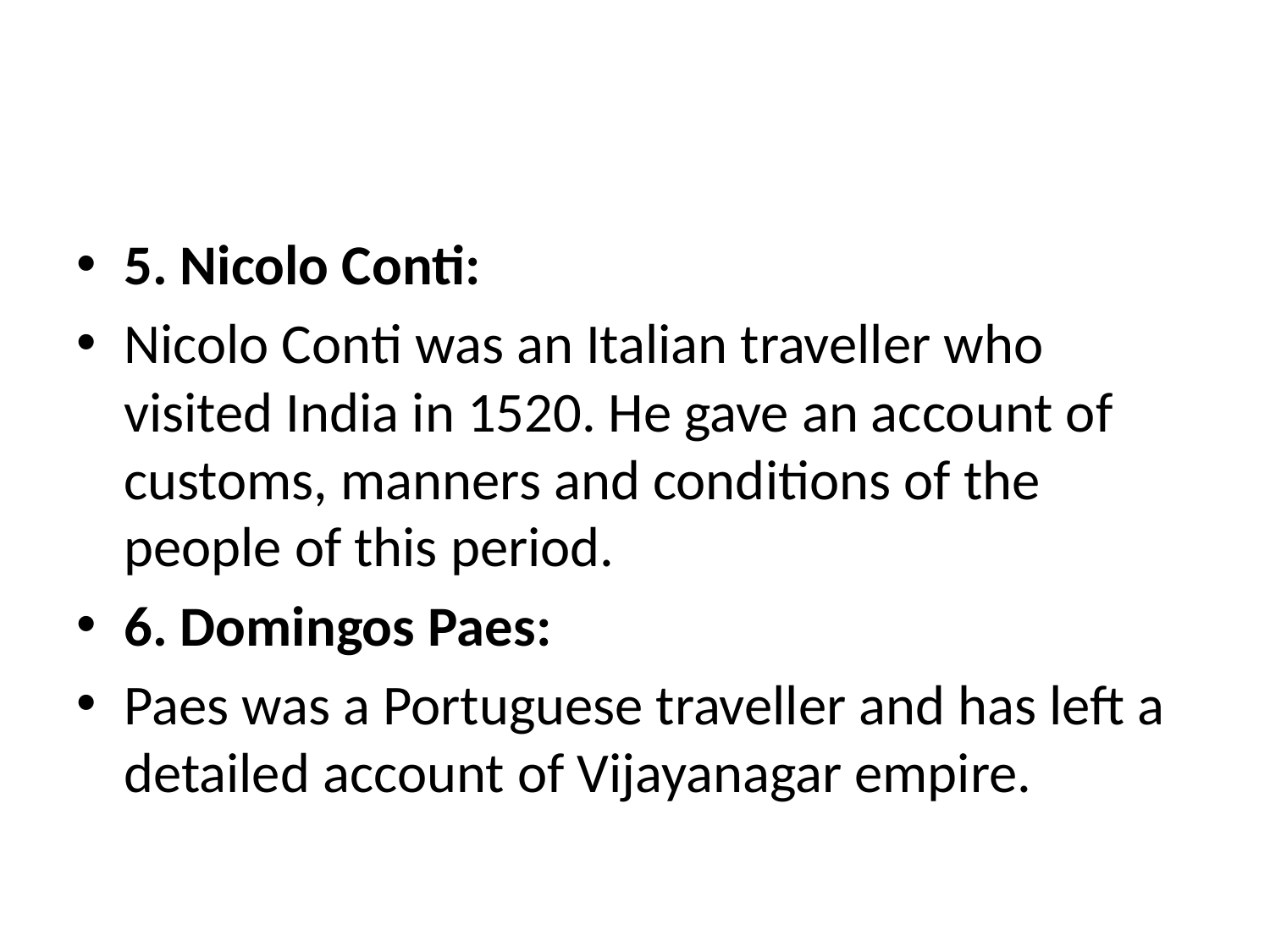

#
5. Nicolo Conti:
Nicolo Conti was an Italian traveller who visited India in 1520. He gave an account of customs, manners and conditions of the people of this period.
6. Domingos Paes:
Paes was a Portuguese traveller and has left a detailed account of Vijayanagar empire.